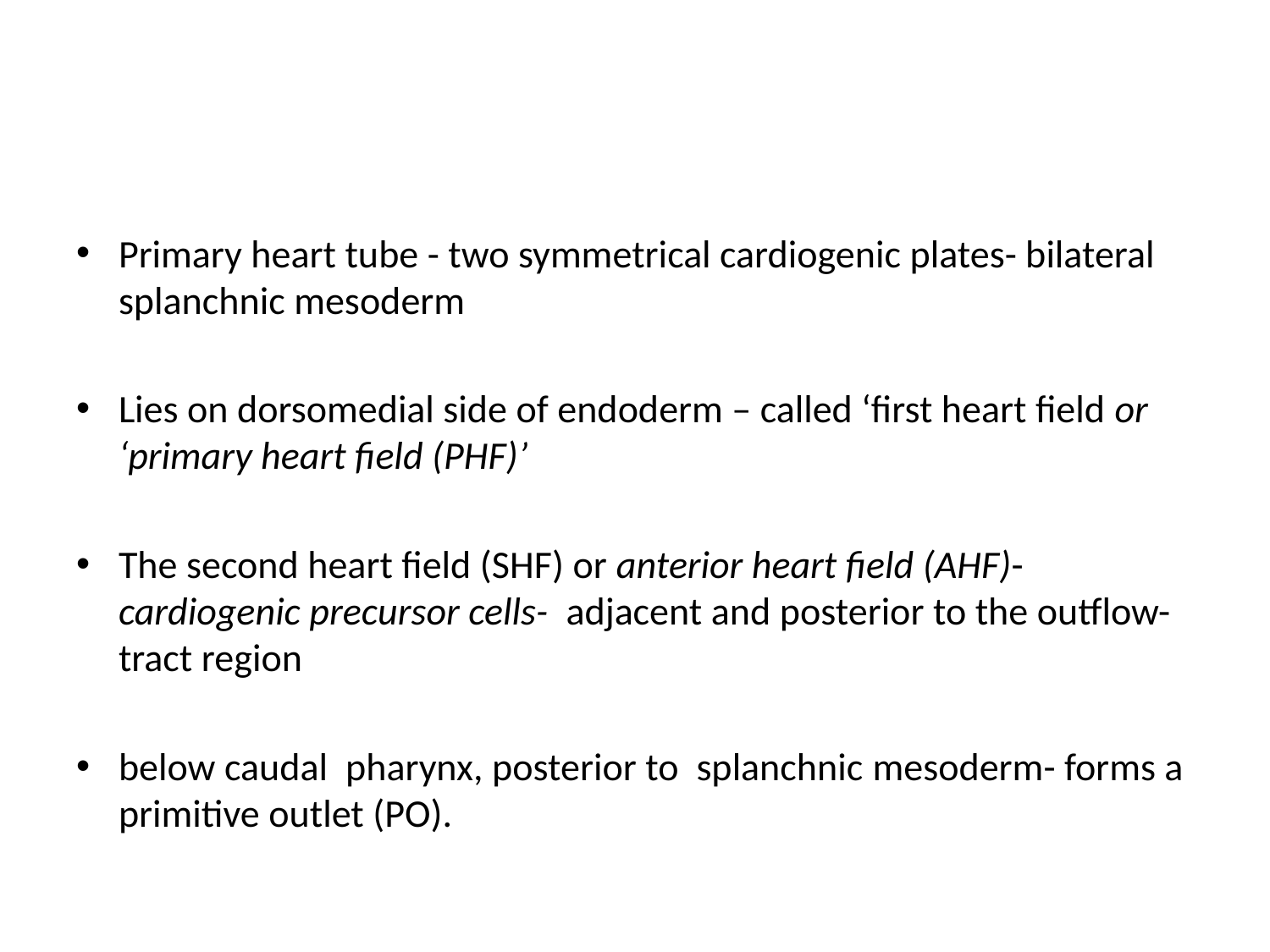

#
Primary heart tube - two symmetrical cardiogenic plates- bilateral splanchnic mesoderm

Lies on dorsomedial side of endoderm – called ‘first heart field or ‘primary heart field (PHF)’

The second heart field (SHF) or anterior heart field (AHF)- cardiogenic precursor cells-  adjacent and posterior to the outflow-tract region

below caudal  pharynx, posterior to  splanchnic mesoderm- forms a primitive outlet (PO).